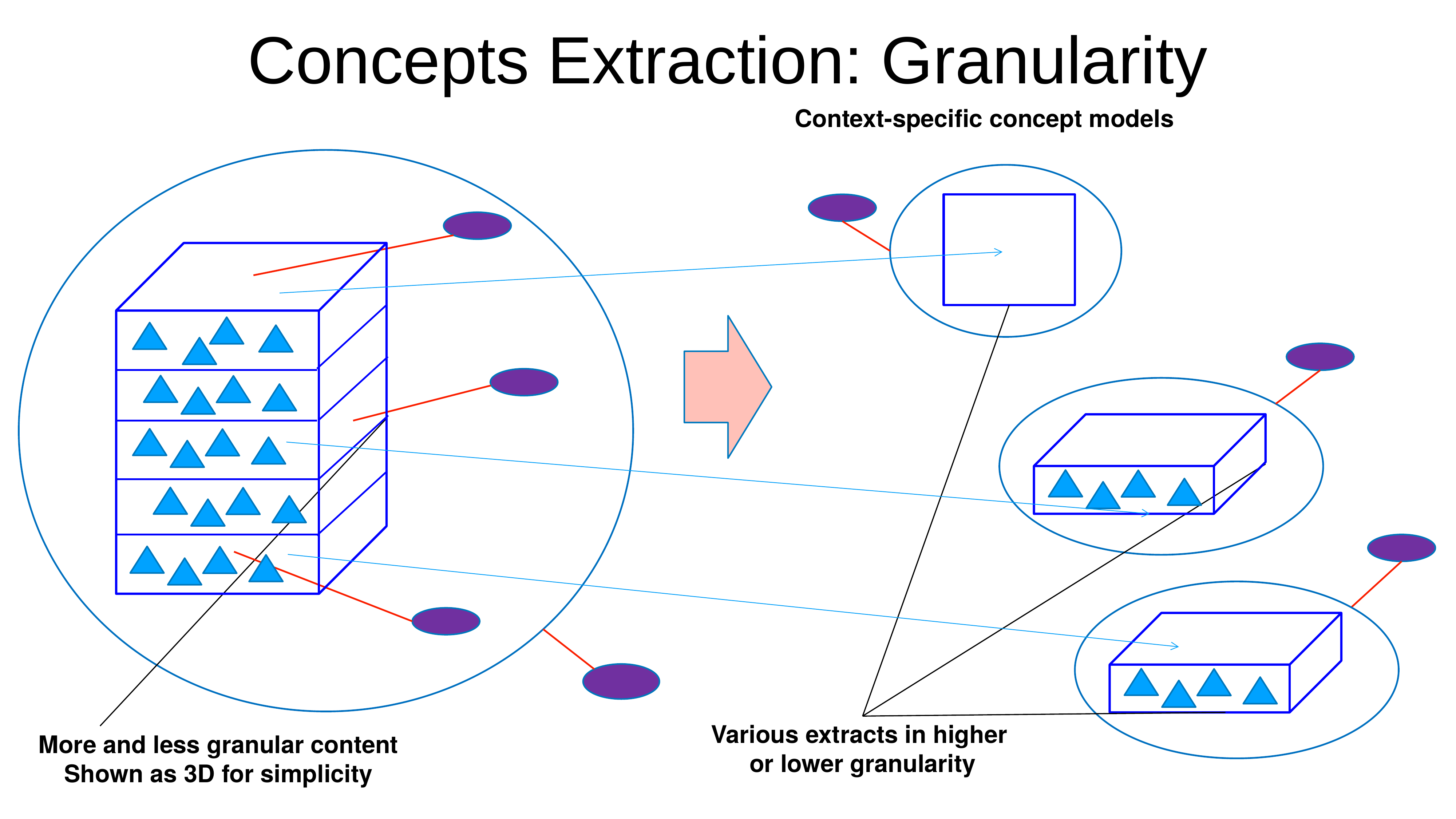

# Concepts Extraction: Granularity
Context-specific concept models

Various extracts in higher
or lower granularity
More and less granular content
Shown as 3D for simplicity